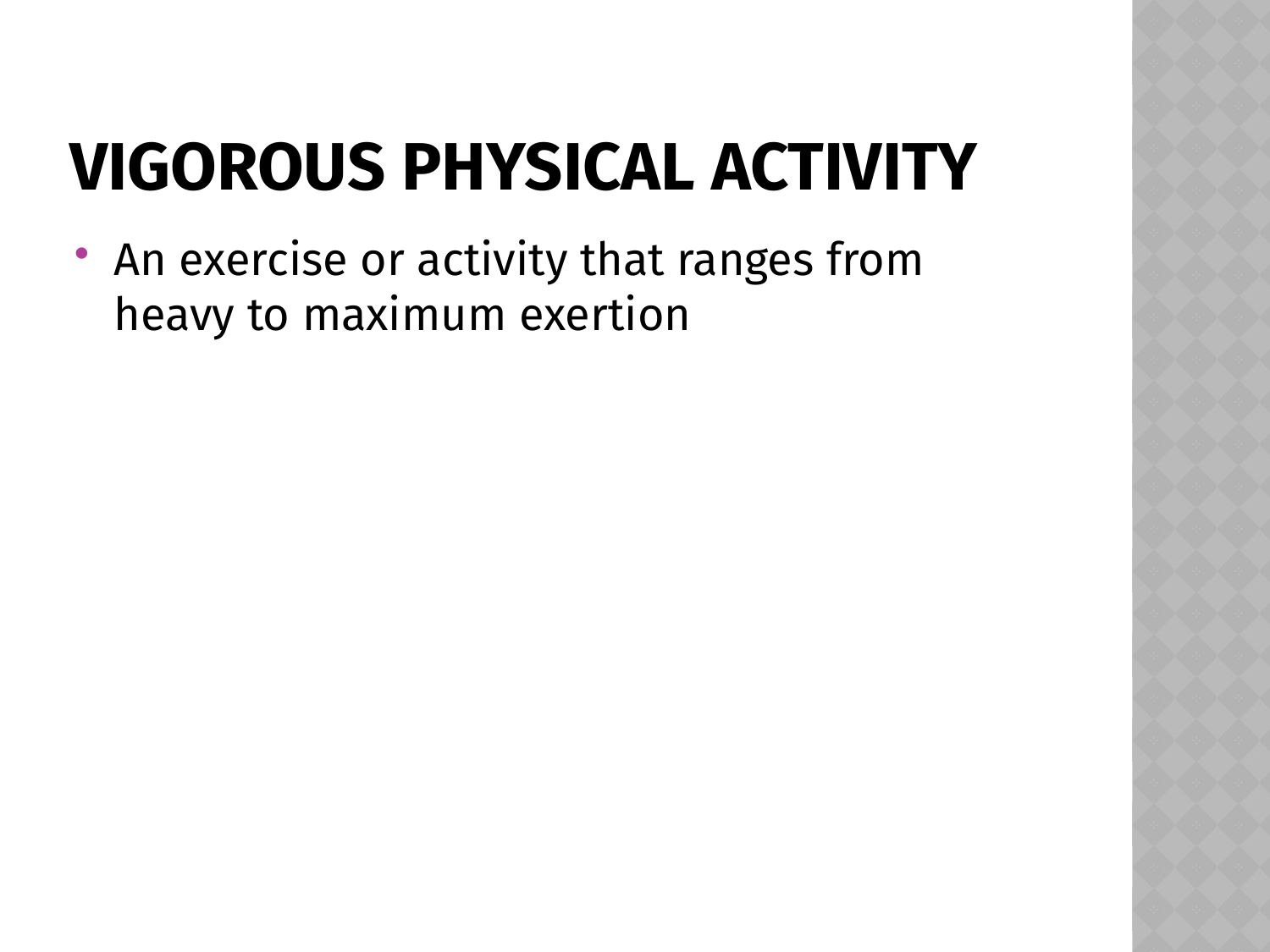

# Vigorous physical activity
An exercise or activity that ranges from heavy to maximum exertion